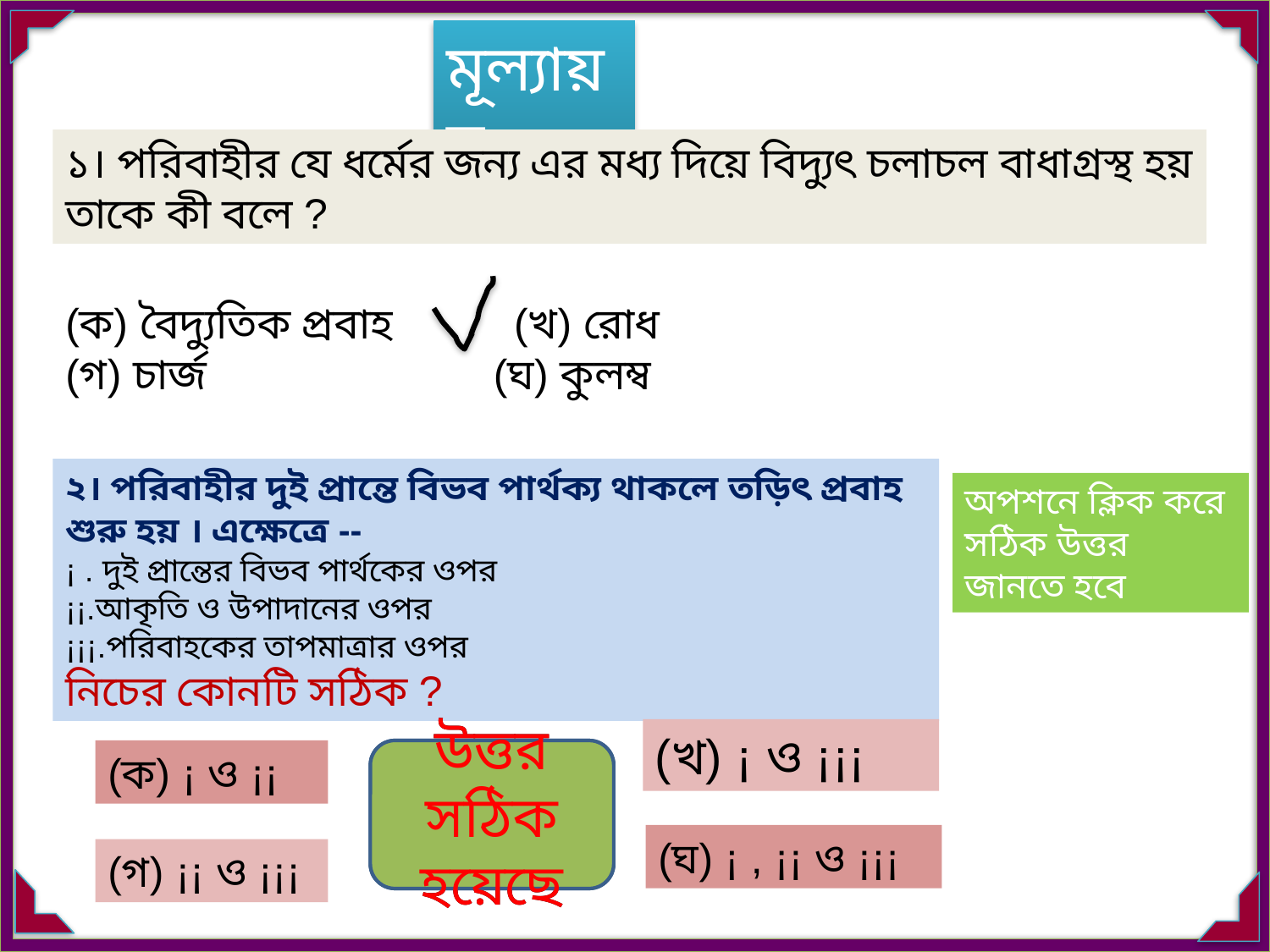

মূল্যায়ন
১। পরিবাহীর যে ধর্মের জন্য এর মধ্য দিয়ে বিদ্যুৎ চলাচল বাধাগ্রস্থ হয় তাকে কী বলে ?

(ক) বৈদ্যুতিক প্রবাহ           (খ) রোধ
(গ) চার্জ                          (ঘ) কুলম্ব
২। পরিবাহীর দুই প্রান্তে বিভব পার্থক্য থাকলে তড়িৎ প্রবাহ শুরু হয় । এক্ষেত্রে --
¡ . দুই প্রান্তের বিভব পার্থকের ওপর
¡¡.আকৃতি ও উপাদানের ওপর
¡¡¡.পরিবাহকের তাপমাত্রার ওপর
নিচের কোনটি সঠিক ?
অপশনে ক্লিক করে সঠিক উত্তর জানতে হবে
(খ) ¡ ও ¡¡¡
(ক) ¡ ও ¡¡
উত্তর ভুল  হয়েছে
উত্তর সঠিক হয়েছে
(ঘ) ¡ , ¡¡ ও ¡¡¡
(গ) ¡¡ ও ¡¡¡